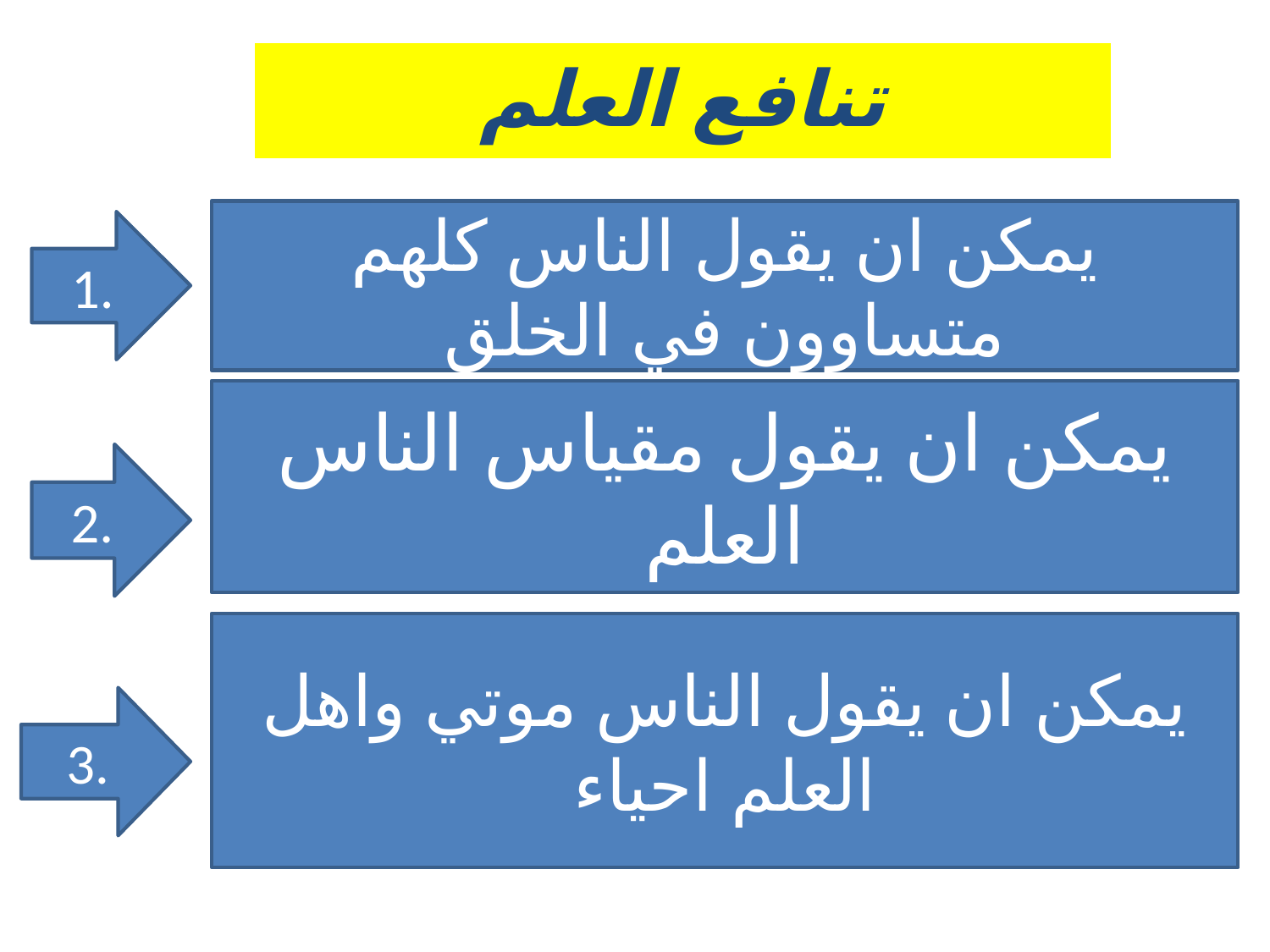

# تنافع العلم
يمكن ان يقول الناس كلهم متساوون في الخلق
1.
يمكن ان يقول مقياس الناس العلم
2.
يمكن ان يقول الناس موتي واهل العلم احياء
3.